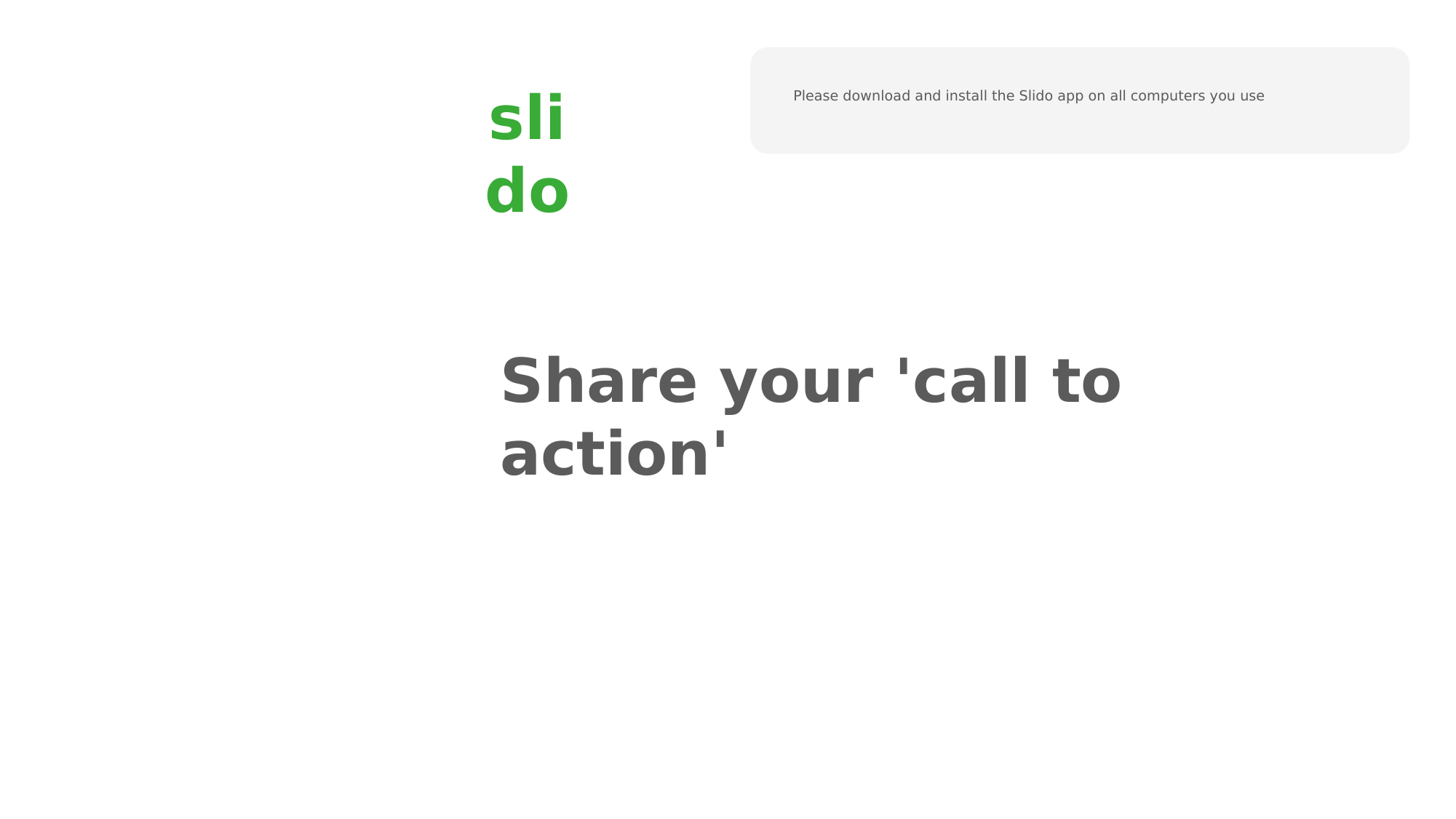

Please download and install the Slido app on all computers you use
slido
Share your 'call to action'
ⓘ Start presenting to display the poll results on this slide.